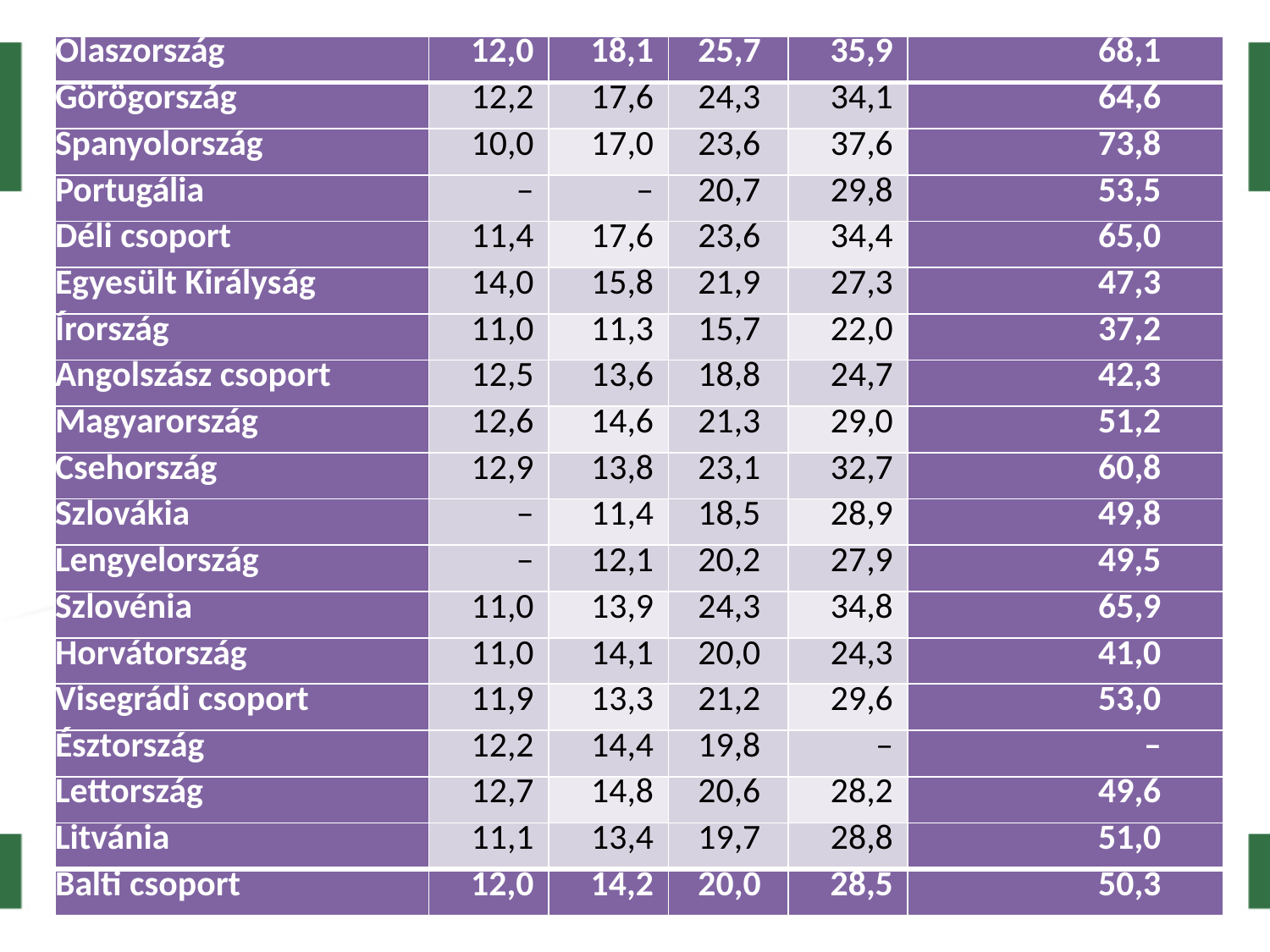

| Olaszország | 12,0 | 18,1 | 25,7 | 35,9 | 68,1 |
| --- | --- | --- | --- | --- | --- |
| Görögország | 12,2 | 17,6 | 24,3 | 34,1 | 64,6 |
| Spanyolország | 10,0 | 17,0 | 23,6 | 37,6 | 73,8 |
| Portugália | – | – | 20,7 | 29,8 | 53,5 |
| Déli csoport | 11,4 | 17,6 | 23,6 | 34,4 | 65,0 |
| Egyesült Királyság | 14,0 | 15,8 | 21,9 | 27,3 | 47,3 |
| Írország | 11,0 | 11,3 | 15,7 | 22,0 | 37,2 |
| Angolszász csoport | 12,5 | 13,6 | 18,8 | 24,7 | 42,3 |
| Magyarország | 12,6 | 14,6 | 21,3 | 29,0 | 51,2 |
| Csehország | 12,9 | 13,8 | 23,1 | 32,7 | 60,8 |
| Szlovákia | – | 11,4 | 18,5 | 28,9 | 49,8 |
| Lengyelország | – | 12,1 | 20,2 | 27,9 | 49,5 |
| Szlovénia | 11,0 | 13,9 | 24,3 | 34,8 | 65,9 |
| Horvátország | 11,0 | 14,1 | 20,0 | 24,3 | 41,0 |
| Visegrádi csoport | 11,9 | 13,3 | 21,2 | 29,6 | 53,0 |
| Észtország | 12,2 | 14,4 | 19,8 | – | – |
| Lettország | 12,7 | 14,8 | 20,6 | 28,2 | 49,6 |
| Litvánia | 11,1 | 13,4 | 19,7 | 28,8 | 51,0 |
| Balti csoport | 12,0 | 14,2 | 20,0 | 28,5 | 50,3 |